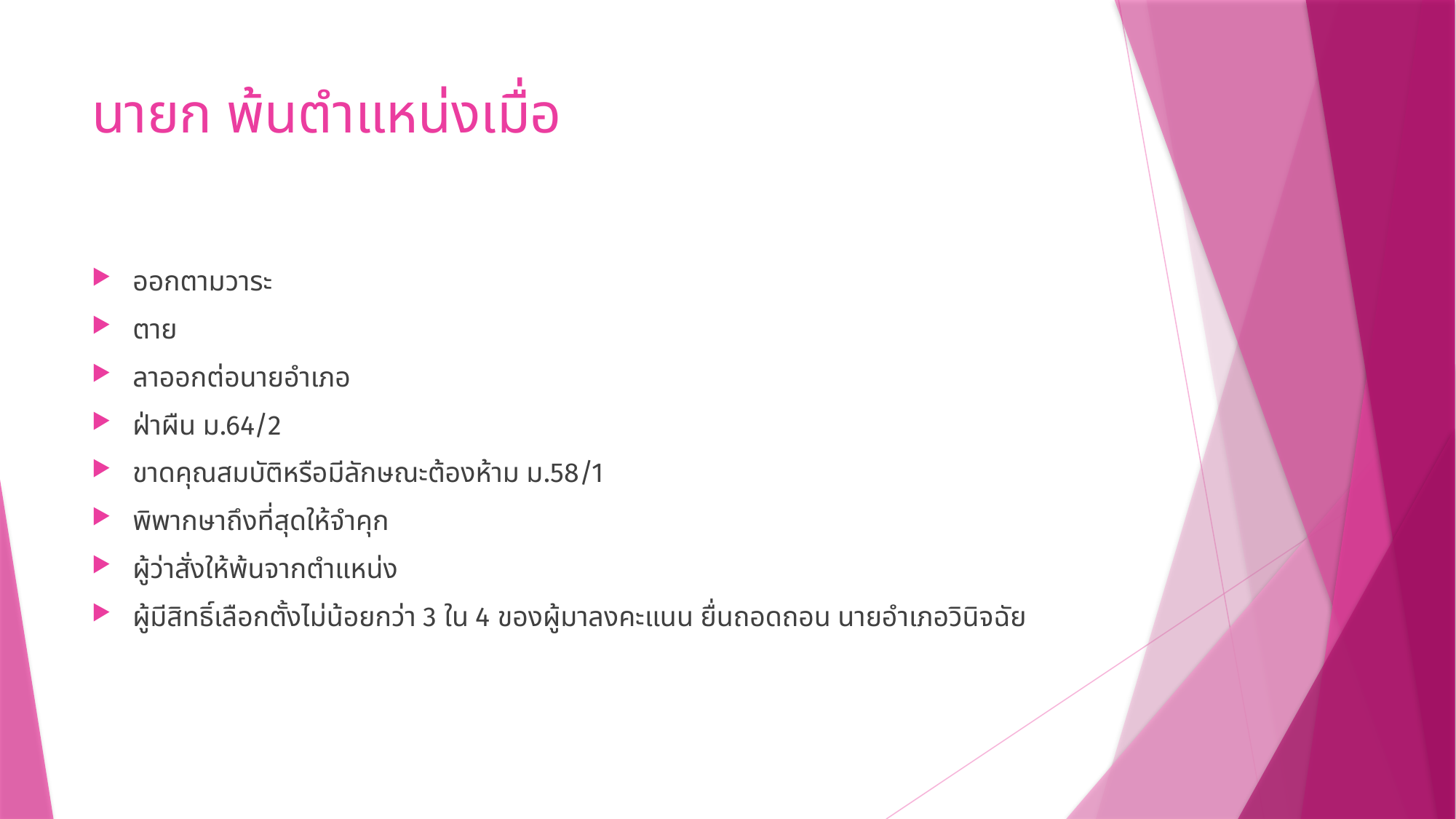

# นายก พ้นตำแหน่งเมื่อ
ออกตามวาระ
ตาย
ลาออกต่อนายอำเภอ
ฝ่าผืน ม.64/2
ขาดคุณสมบัติหรือมีลักษณะต้องห้าม ม.58/1
พิพากษาถึงที่สุดให้จำคุก
ผู้ว่าสั่งให้พ้นจากตำแหน่ง
ผู้มีสิทธิ์เลือกตั้งไม่น้อยกว่า 3 ใน 4 ของผู้มาลงคะแนน ยื่นถอดถอน นายอำเภอวินิจฉัย